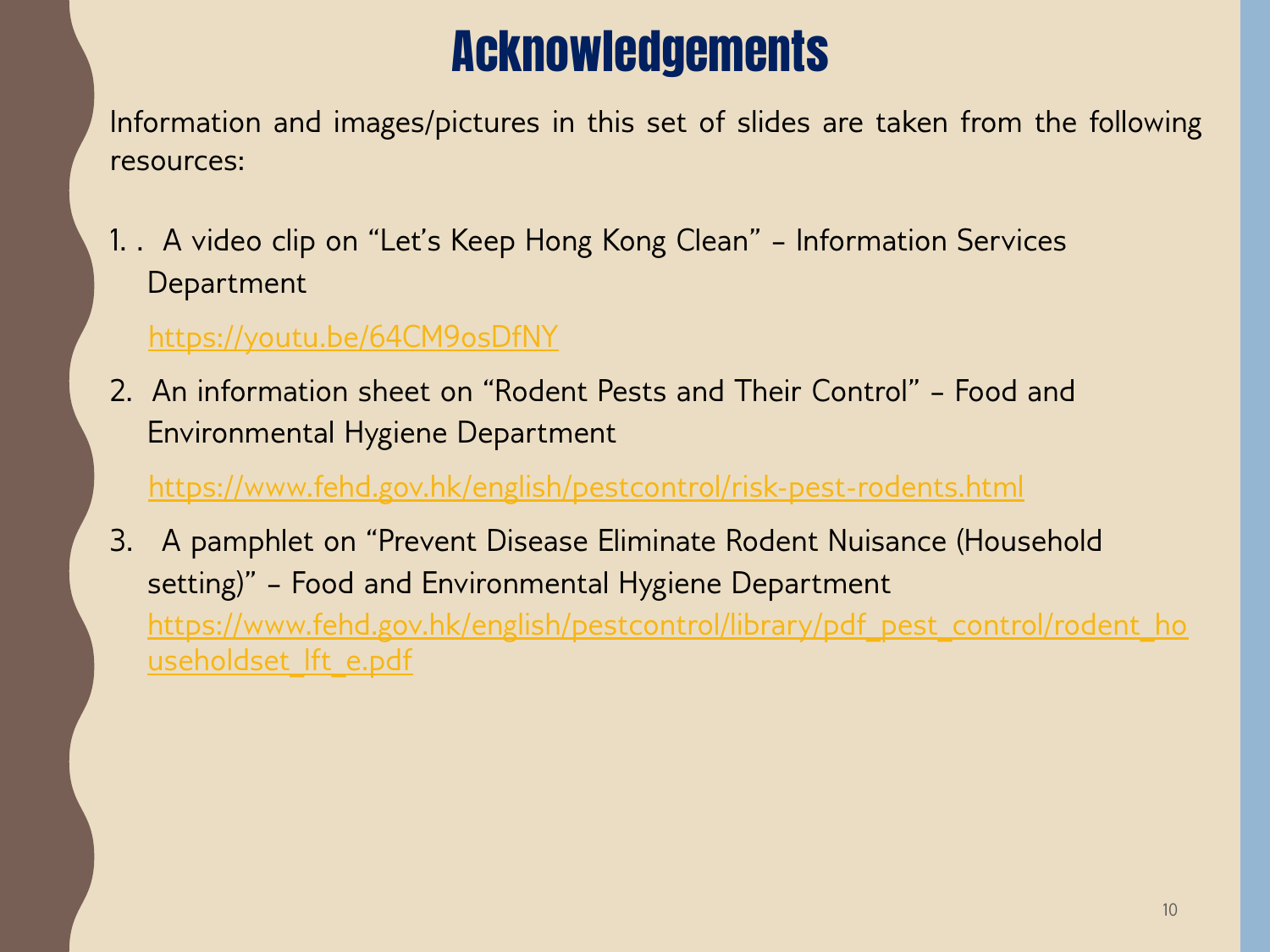

Acknowledgements
Information and images/pictures in this set of slides are taken from the following resources:

1. .  A video clip on “Let’s Keep Hong Kong Clean” – Information Services Department
    https://youtu.be/64CM9osDfNY
2.  An information sheet on “Rodent Pests and Their Control” – Food and    Environmental Hygiene Department
    https://www.fehd.gov.hk/english/pestcontrol/risk-pest-rodents.html
3.   A pamphlet on “Prevent Disease Eliminate Rodent Nuisance (Household setting)” – Food and Environmental Hygiene Department  https://www.fehd.gov.hk/english/pestcontrol/library/pdf_pest_control/rodent_householdset_lft_e.pdf

10